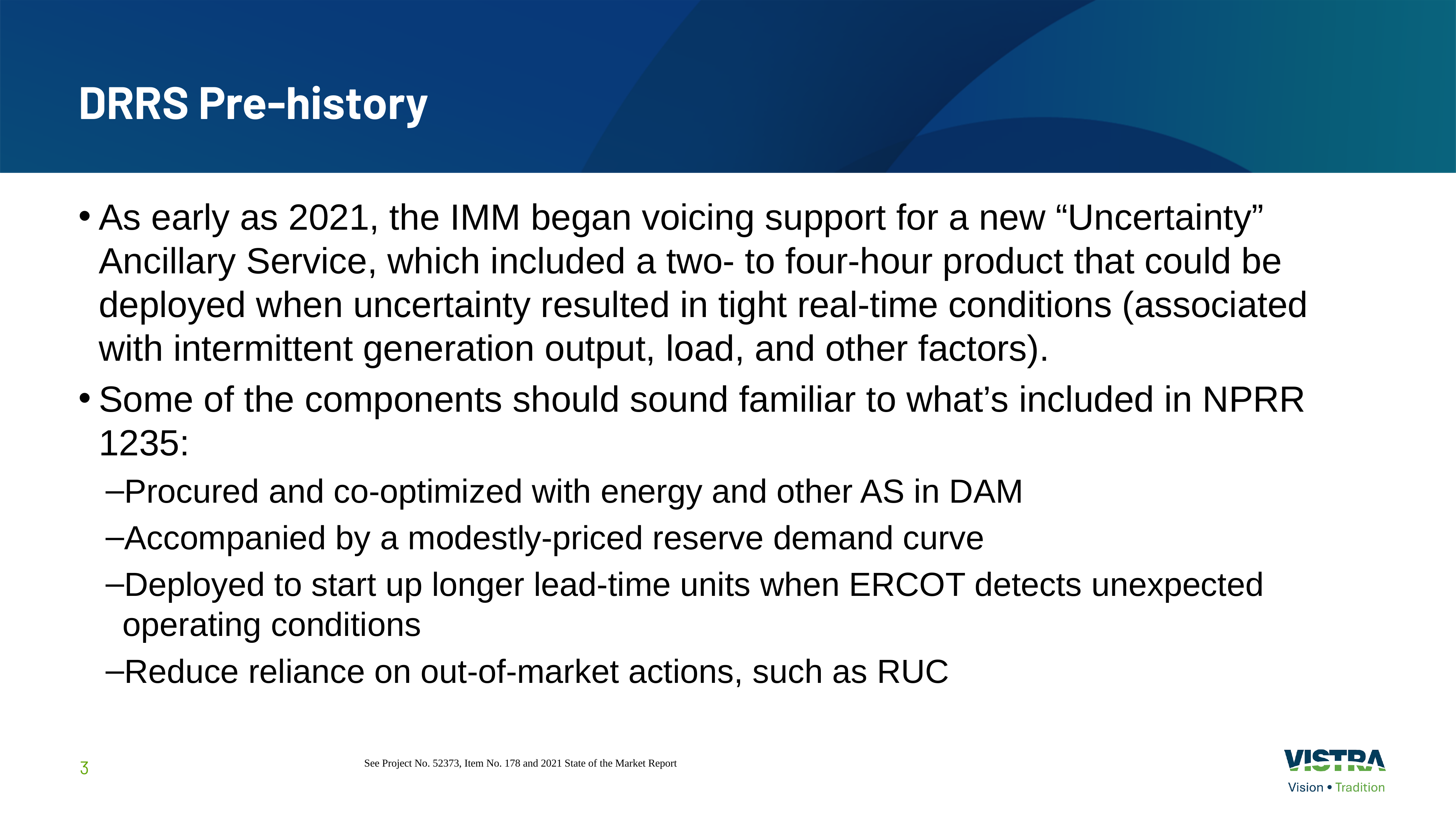

# DRRS Pre-history
As early as 2021, the IMM began voicing support for a new “Uncertainty” Ancillary Service, which included a two- to four-hour product that could be deployed when uncertainty resulted in tight real-time conditions (associated with intermittent generation output, load, and other factors).
Some of the components should sound familiar to what’s included in NPRR 1235:
Procured and co-optimized with energy and other AS in DAM
Accompanied by a modestly-priced reserve demand curve
Deployed to start up longer lead-time units when ERCOT detects unexpected operating conditions
Reduce reliance on out-of-market actions, such as RUC
See Project No. 52373, Item No. 178 and 2021 State of the Market Report